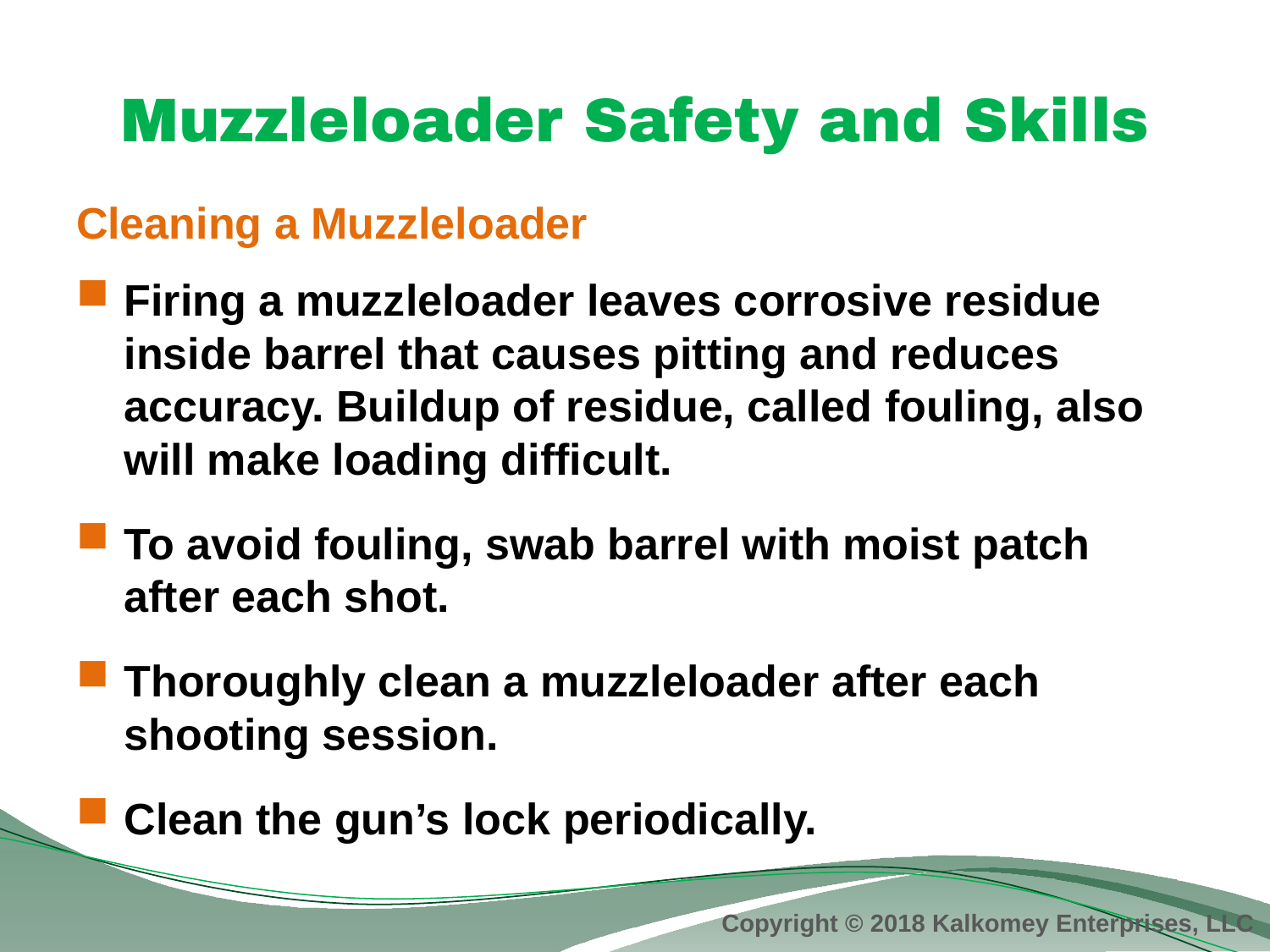

# Muzzleloader Safety and Skills
Cleaning a Muzzleloader
Firing a muzzleloader leaves corrosive residue inside barrel that causes pitting and reduces accuracy. Buildup of residue, called fouling, also will make loading difficult.
To avoid fouling, swab barrel with moist patch after each shot.
Thoroughly clean a muzzleloader after each shooting session.
Clean the gun’s lock periodically.